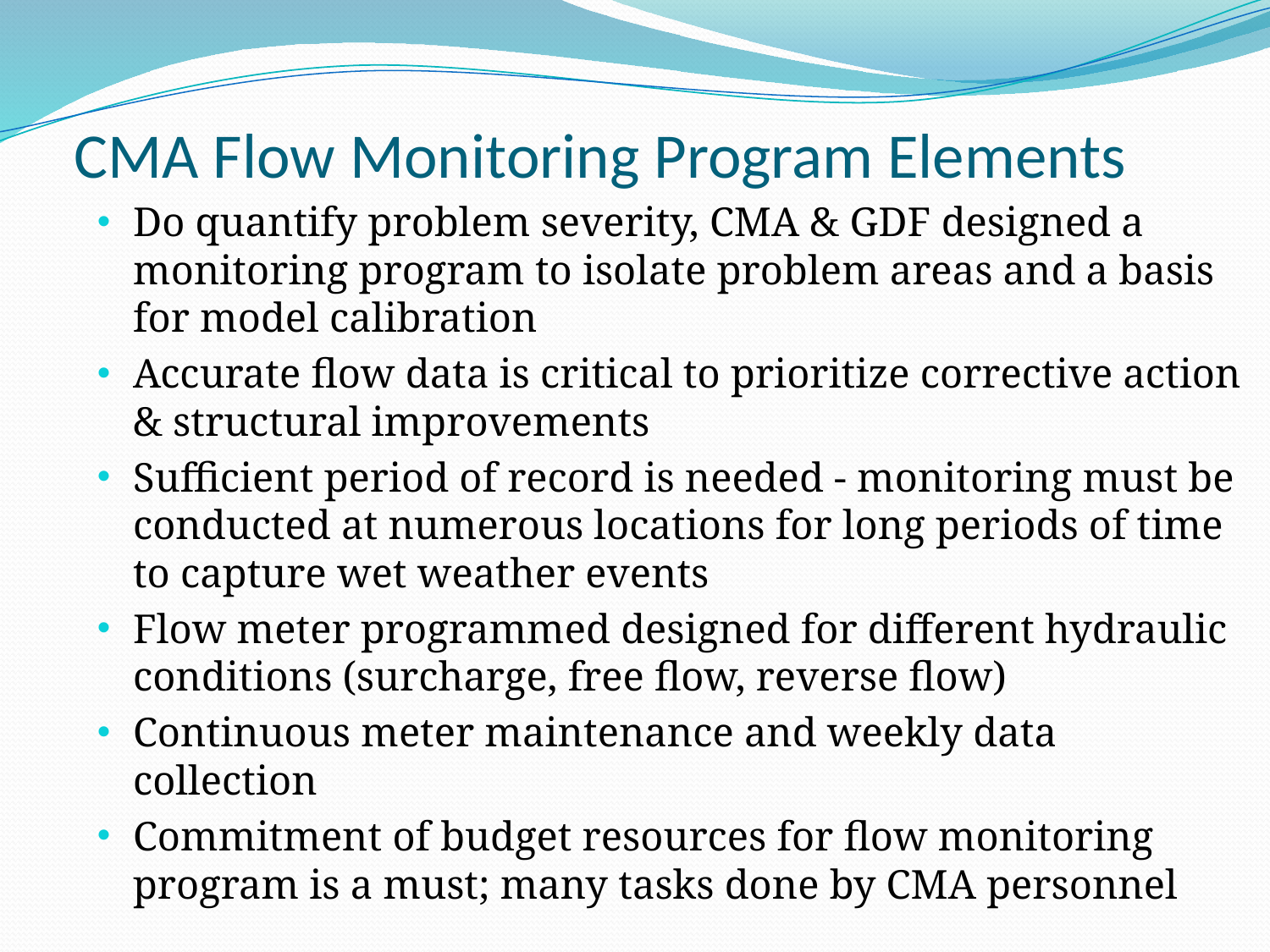

# CMA Flow Monitoring Program Elements
Do quantify problem severity, CMA & GDF designed a monitoring program to isolate problem areas and a basis for model calibration
Accurate flow data is critical to prioritize corrective action & structural improvements
Sufficient period of record is needed - monitoring must be conducted at numerous locations for long periods of time to capture wet weather events
Flow meter programmed designed for different hydraulic conditions (surcharge, free flow, reverse flow)
Continuous meter maintenance and weekly data collection
Commitment of budget resources for flow monitoring program is a must; many tasks done by CMA personnel